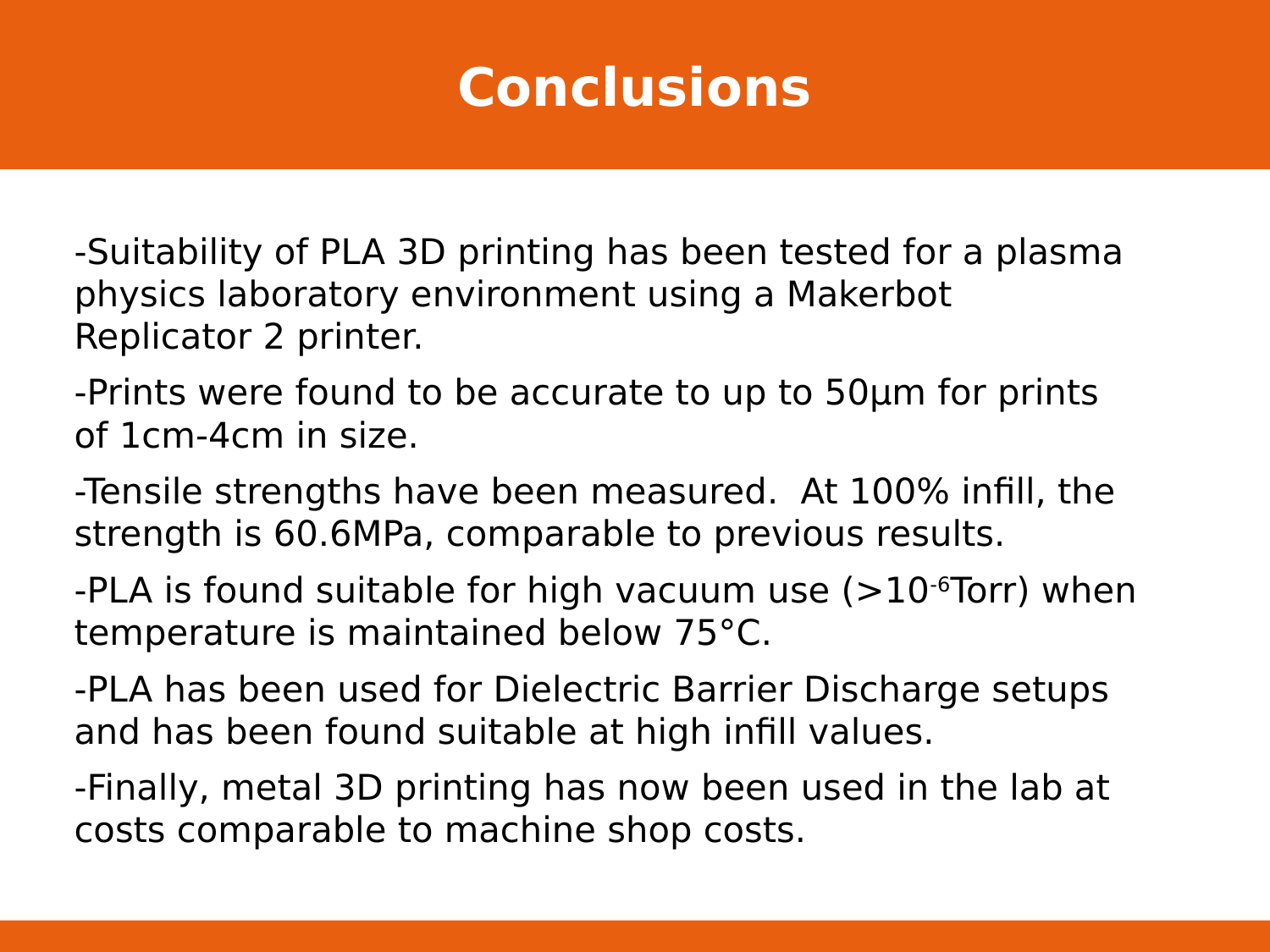

Conclusions
-Suitability of PLA 3D printing has been tested for a plasma physics laboratory environment using a Makerbot Replicator 2 printer.
-Prints were found to be accurate to up to 50μm for prints of 1cm-4cm in size.
-Tensile strengths have been measured.  At 100% infill, the strength is 60.6MPa, comparable to previous results.
-PLA is found suitable for high vacuum use (>10-6Torr) when temperature is maintained below 75°C.
-PLA has been used for Dielectric Barrier Discharge setups and has been found suitable at high infill values.
-Finally, metal 3D printing has now been used in the lab at costs comparable to machine shop costs.